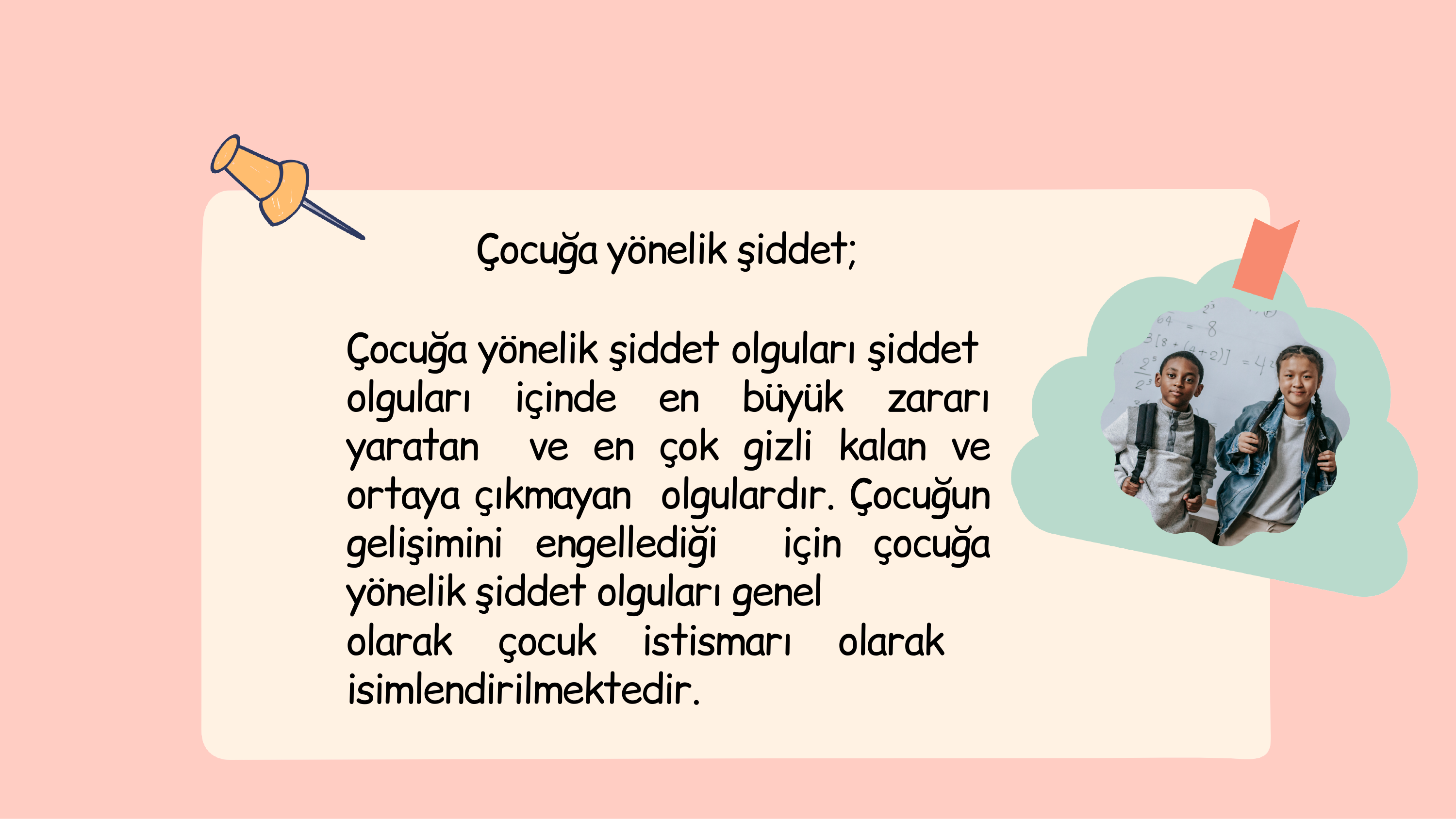

Çocuğa yönelik şiddet;

Çocuğa yönelik şiddet olguları şiddet  olguları içinde en büyük zararı yaratan  ve en çok gizli kalan ve ortaya çıkmayan  olgulardır. Çocuğun gelişimini engellediği  için çocuğa yönelik şiddet olguları genel
olarak çocuk istismarı olarak  isimlendirilmektedir.